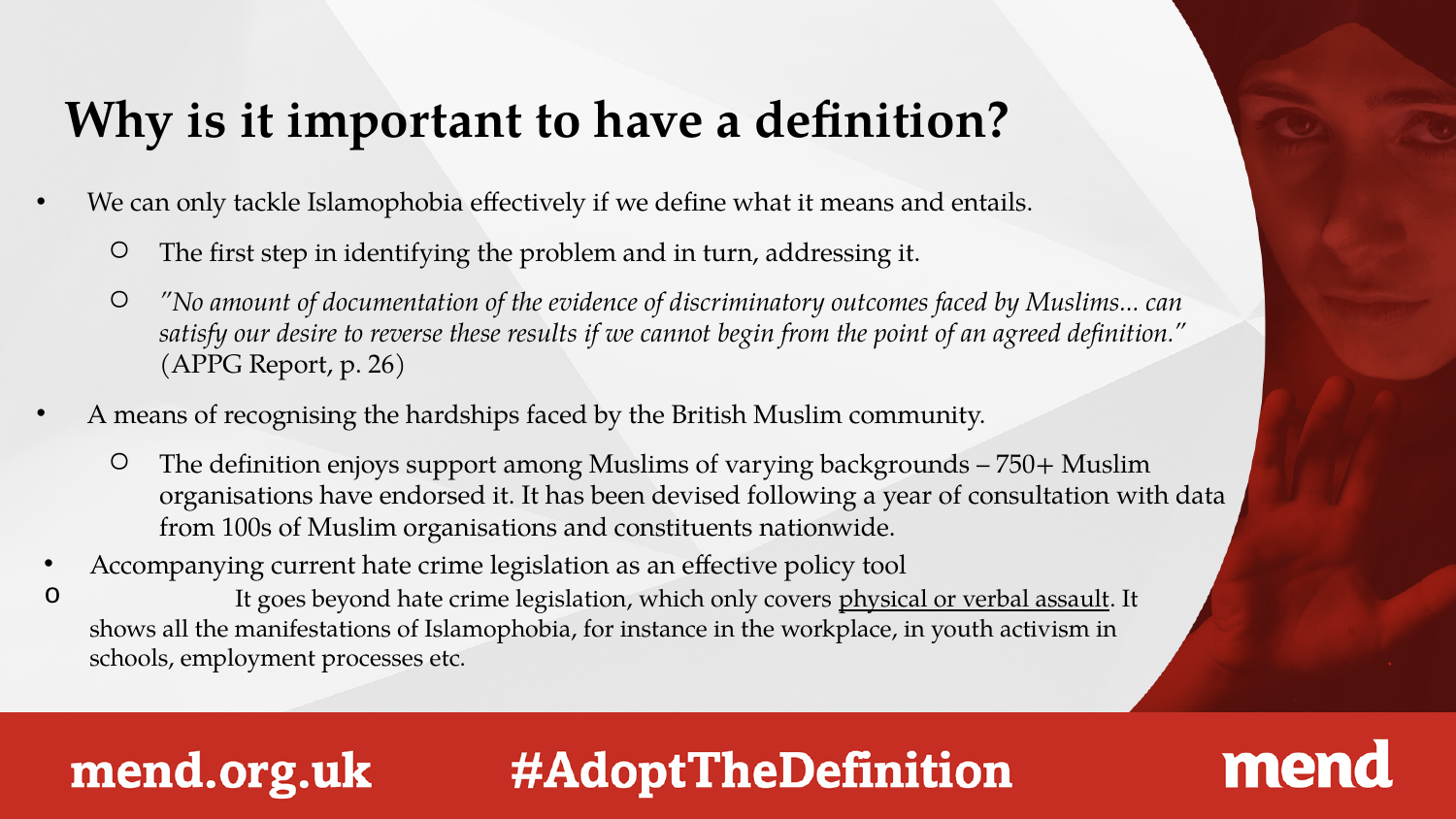

# Why is it important to have a definition?
We can only tackle Islamophobia effectively if we define what it means and entails.
The first step in identifying the problem and in turn, addressing it.
”No amount of documentation of the evidence of discriminatory outcomes faced by Muslims... can satisfy our desire to reverse these results if we cannot begin from the point of an agreed definition.” (APPG Report, p. 26)
A means of recognising the hardships faced by the British Muslim community.
The definition enjoys support among Muslims of varying backgrounds – 750+ Muslim organisations have endorsed it. It has been devised following a year of consultation with data from 100s of Muslim organisations and constituents nationwide.

Accompanying current hate crime legislation as an effective policy tool
	It goes beyond hate crime legislation, which only covers physical or verbal assault. It shows all the manifestations of Islamophobia, for instance in the workplace, in youth activism in schools, employment processes etc.